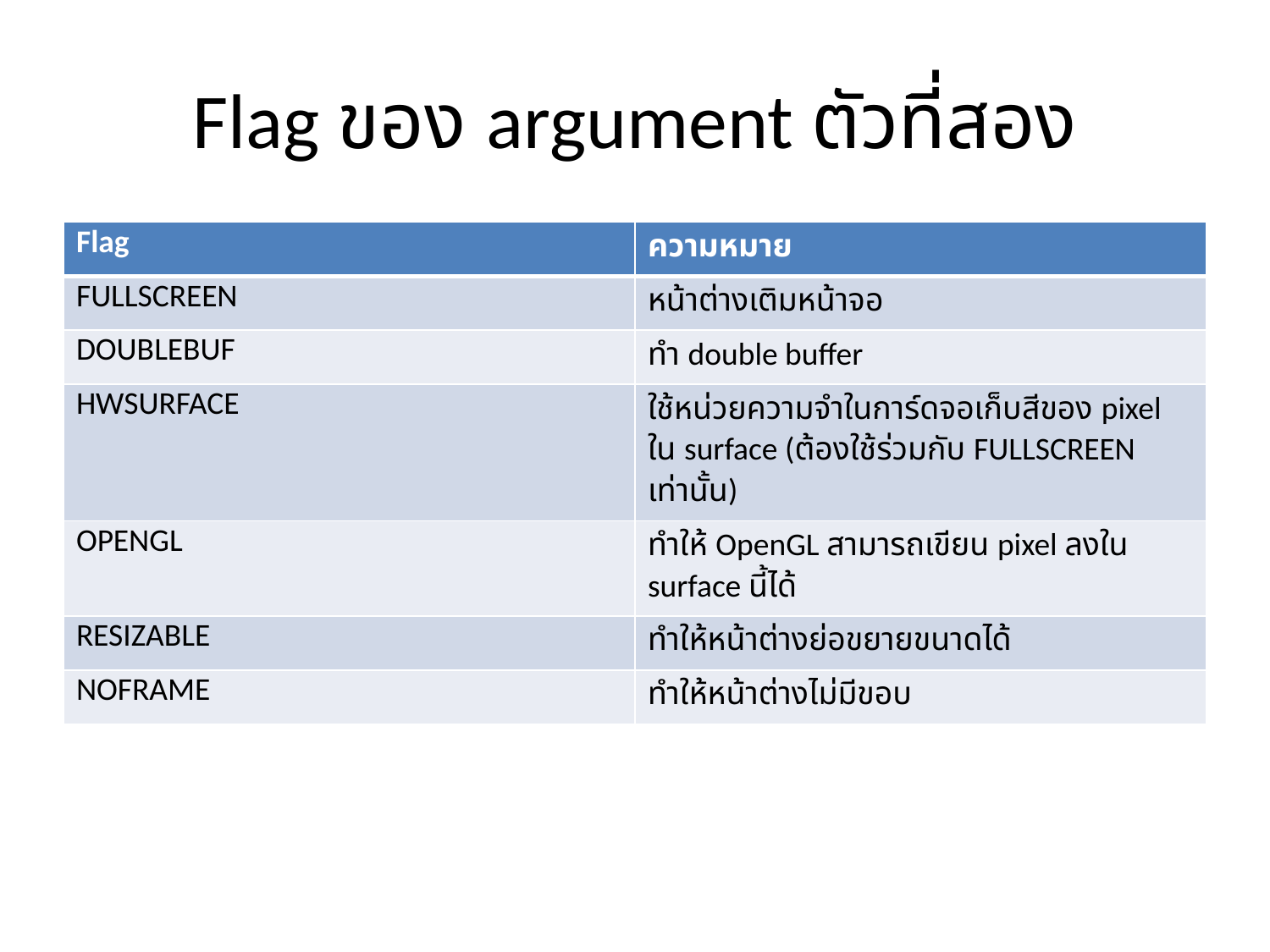

# Flag ของ argument ตัวที่สอง
| Flag | ความหมาย |
| --- | --- |
| FULLSCREEN | หน้าต่างเติมหน้าจอ |
| DOUBLEBUF | ทำ double buffer |
| HWSURFACE | ใช้หน่วยความจำในการ์ดจอเก็บสีของ pixel ใน surface (ต้องใช้ร่วมกับ FULLSCREEN เท่านั้น) |
| OPENGL | ทำให้ OpenGL สามารถเขียน pixel ลงใน surface นี้ได้ |
| RESIZABLE | ทำให้หน้าต่างย่อขยายขนาดได้ |
| NOFRAME | ทำให้หน้าต่างไม่มีขอบ |